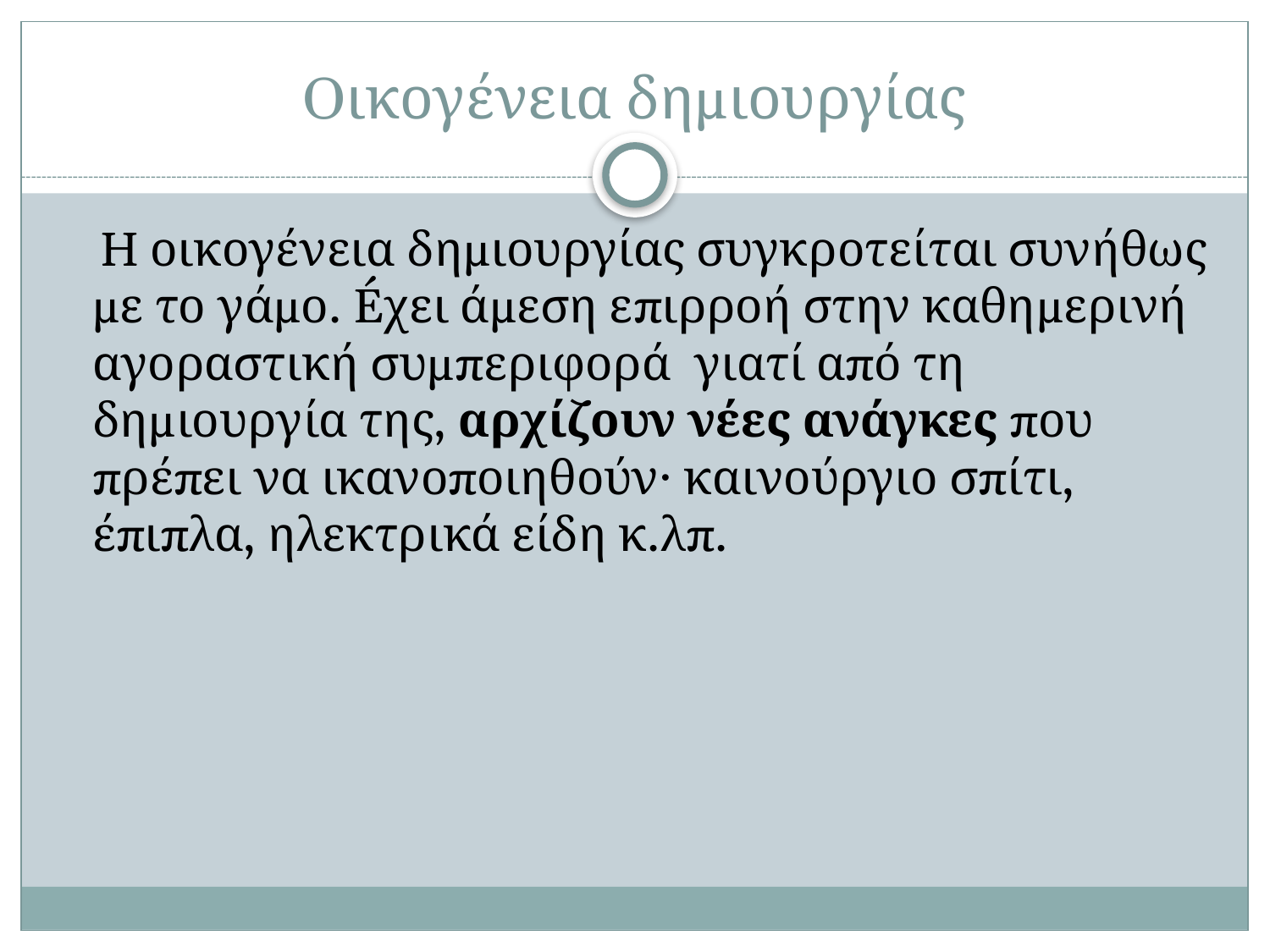

# Οικογένεια δημιουργίας
    Η οικογένεια δημιουργίας συγκροτείται συνήθως με το γάμο. Έχει άμεση επιρροή στην καθημερινή αγοραστική συμπεριφορά  γιατί από τη δημιουργία της, αρχίζουν νέες ανάγκες που πρέπει να ικανοποιηθούν· καινούργιο σπίτι, έπιπλα, ηλεκτρικά είδη κ.λπ.